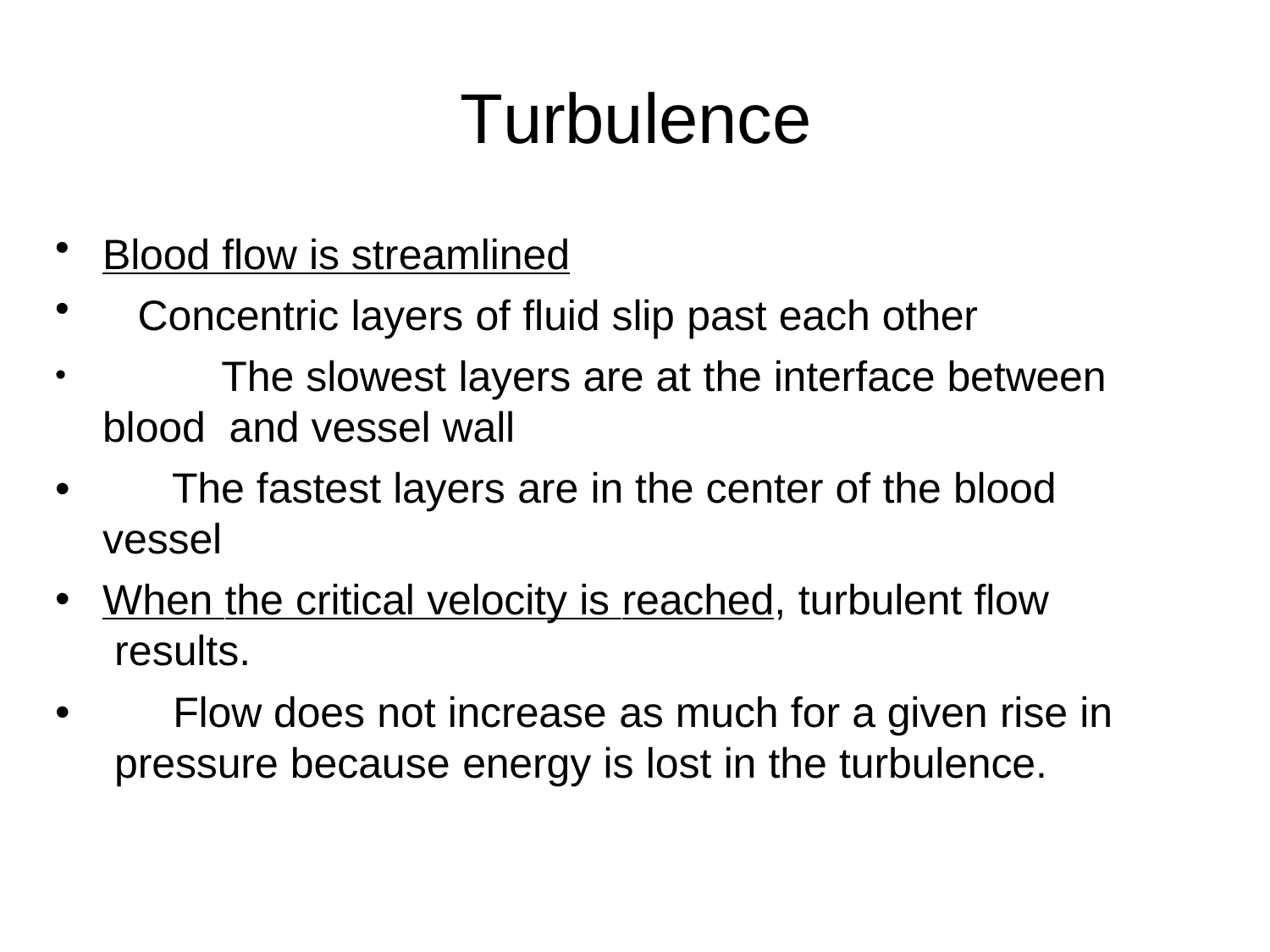

# Turbulence
Blood flow is streamlined
Concentric layers of fluid slip past each other
	The slowest layers are at the interface between blood  and vessel wall
The fastest layers are in the center of the blood
vessel
When the critical velocity is reached, turbulent flow  results.
Flow does not increase as much for a given rise in  pressure because energy is lost in the turbulence.
•
•